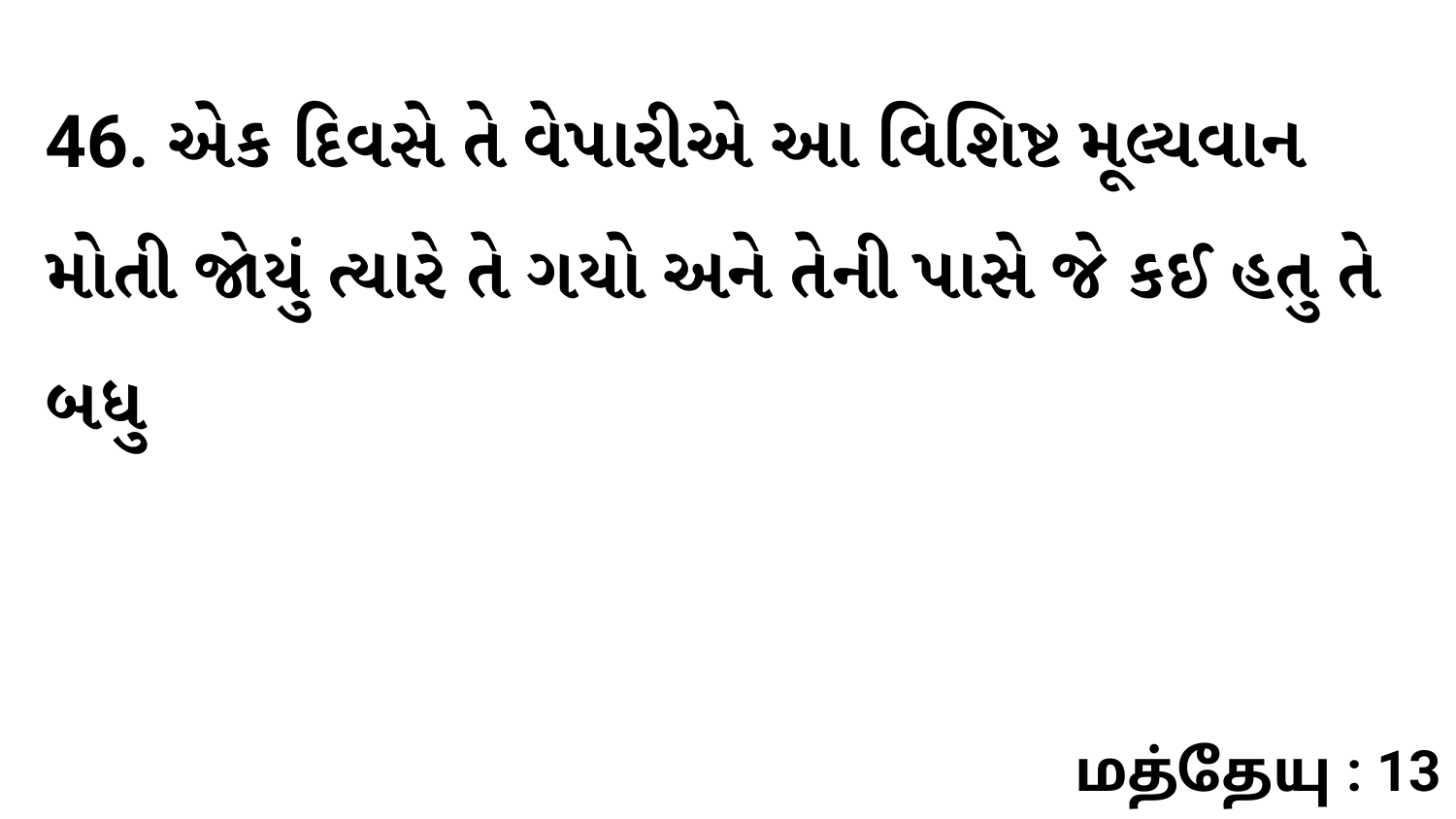

46. એક દિવસે તે વેપારીએ આ વિશિષ્ટ મૂલ્યવાન મોતી જોયું ત્યારે તે ગયો અને તેની પાસે જે કઈ હતુ તે બધુ
மத்தேயு : 13